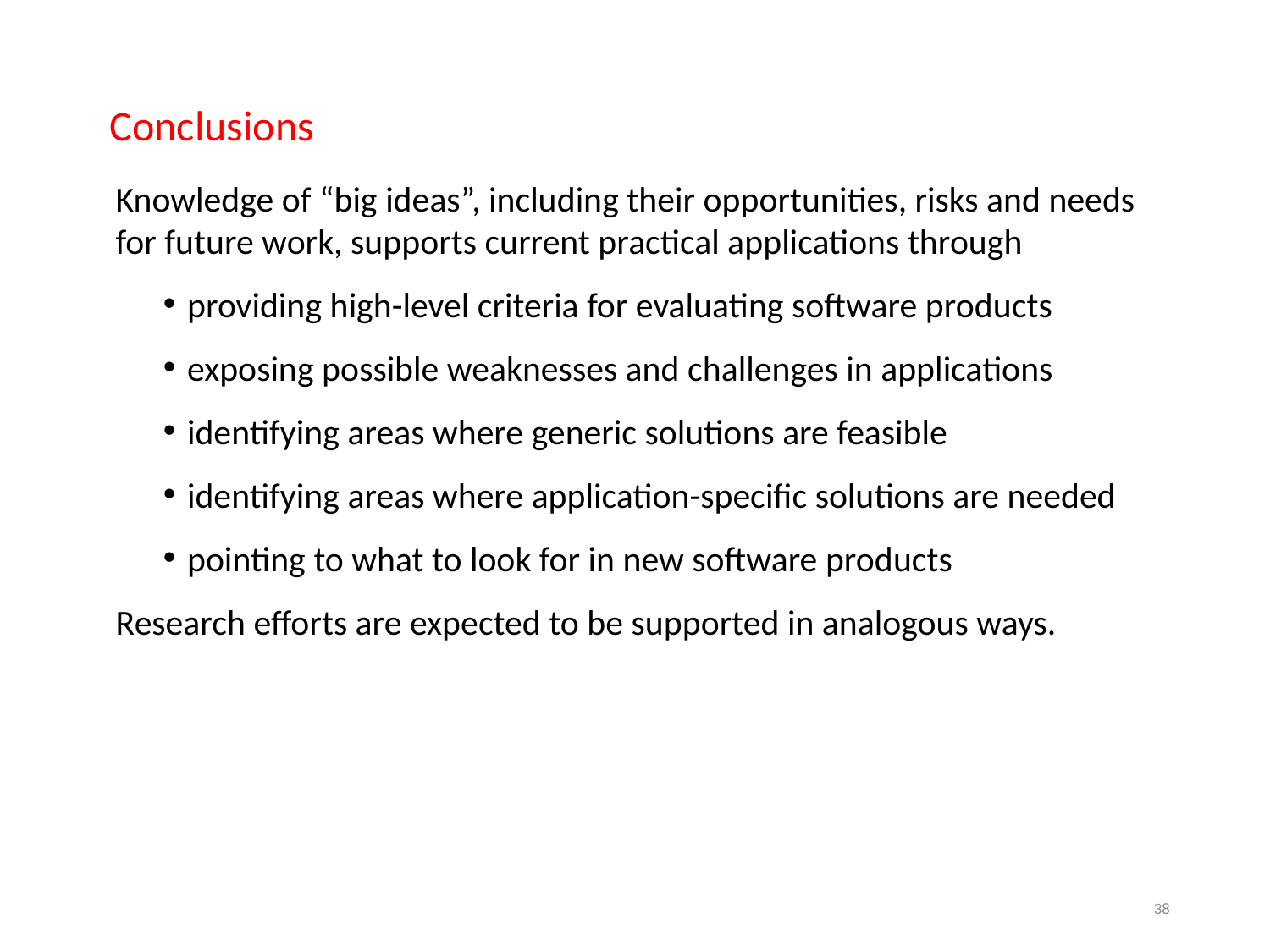

Conclusions
Knowledge of “big ideas”, including their opportunities, risks and needs for future work, supports current practical applications through
providing high-level criteria for evaluating software products
exposing possible weaknesses and challenges in applications
identifying areas where generic solutions are feasible
identifying areas where application-specific solutions are needed
pointing to what to look for in new software products
Research efforts are expected to be supported in analogous ways.

38